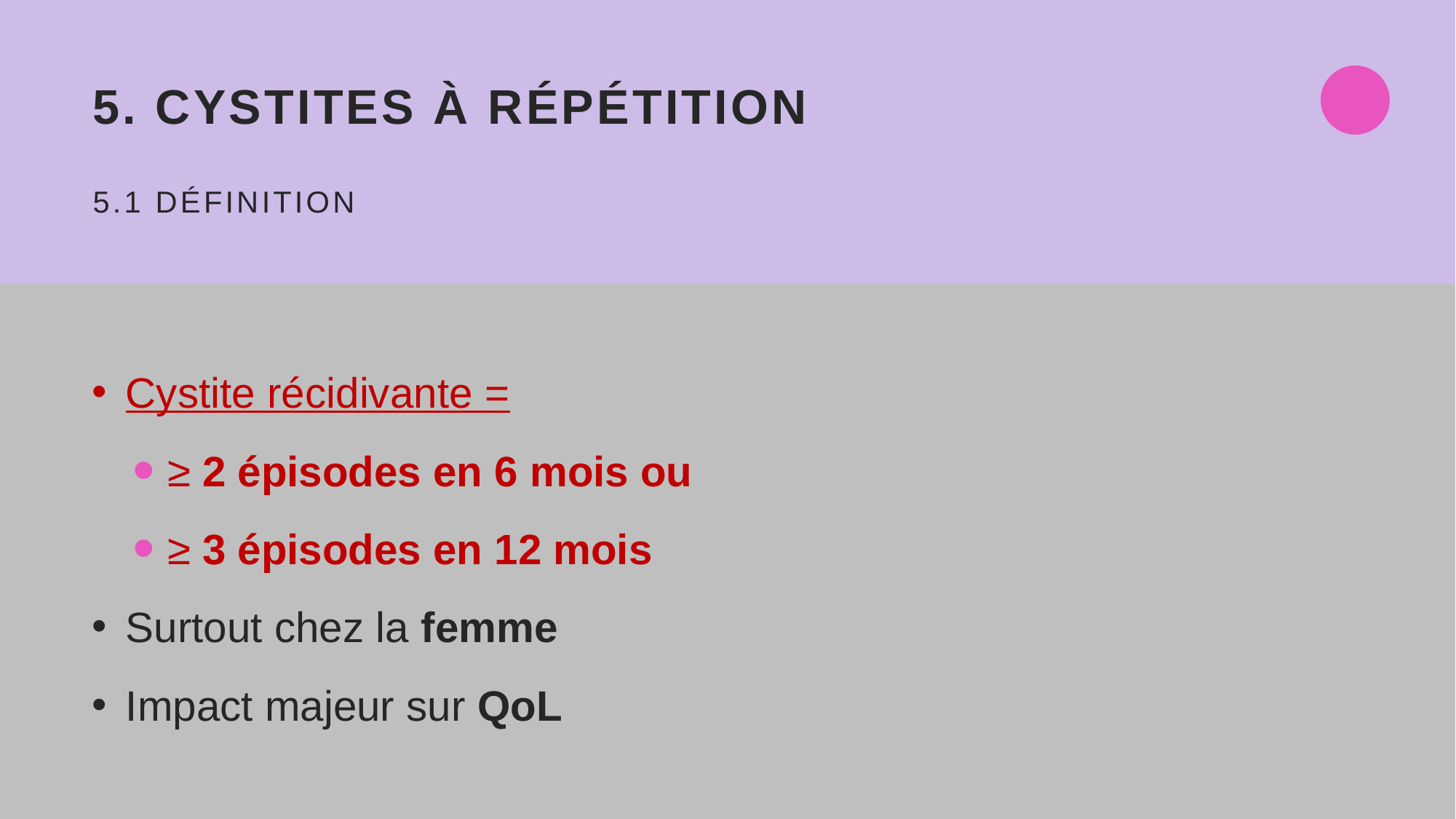

# 5. Cystites à répétition 5.1 Définition
Cystite récidivante =
≥ 2 épisodes en 6 mois ou
≥ 3 épisodes en 12 mois
Surtout chez la femme
Impact majeur sur QoL